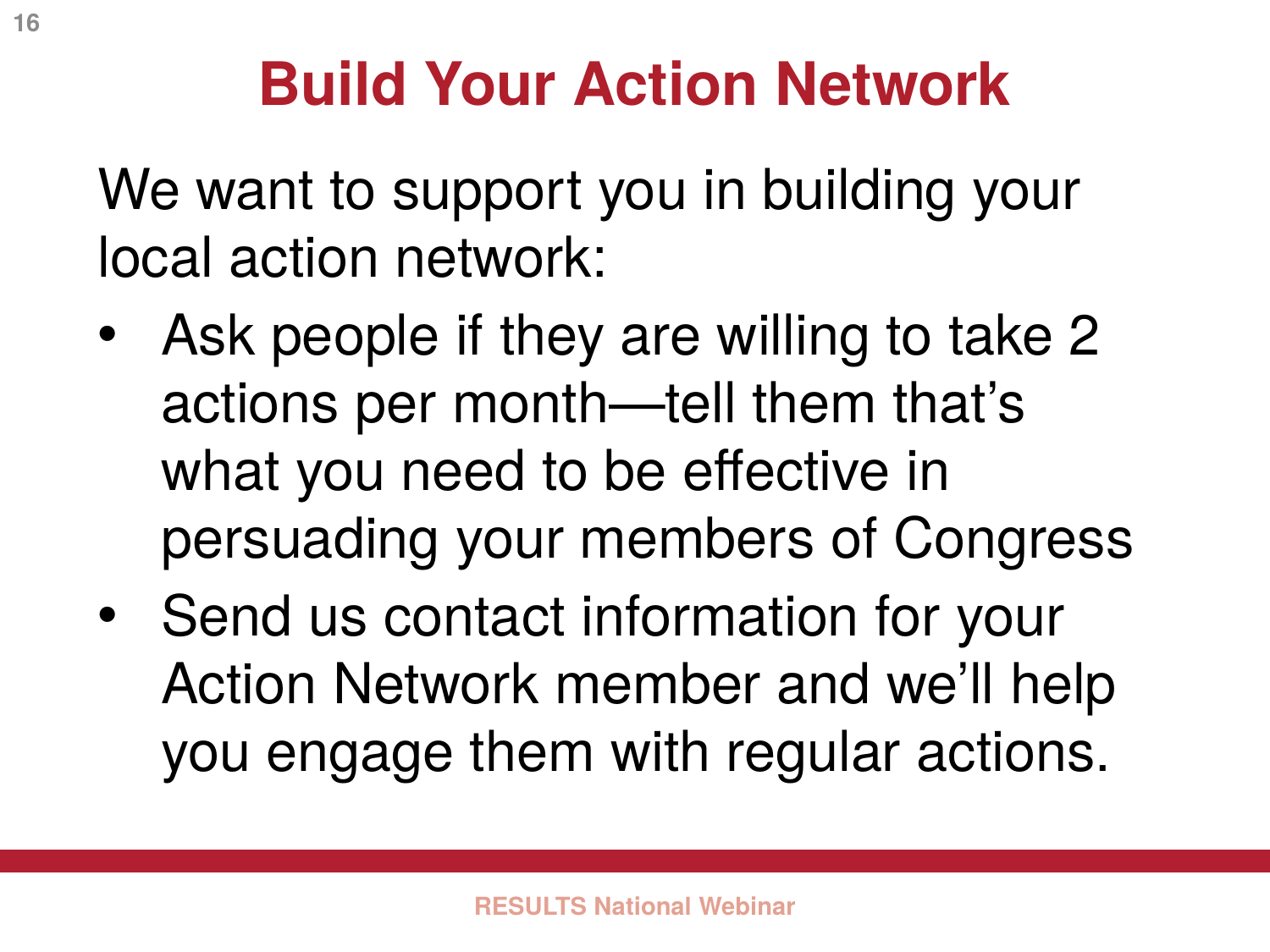

16

Build Your Action Network
We want to support you in building your local action network:
Ask people if they are willing to take 2 actions per month—tell them that’s what you need to be effective in persuading your members of Congress
Send us contact information for your Action Network member and we’ll help you engage them with regular actions.
RESULTS National Webinar